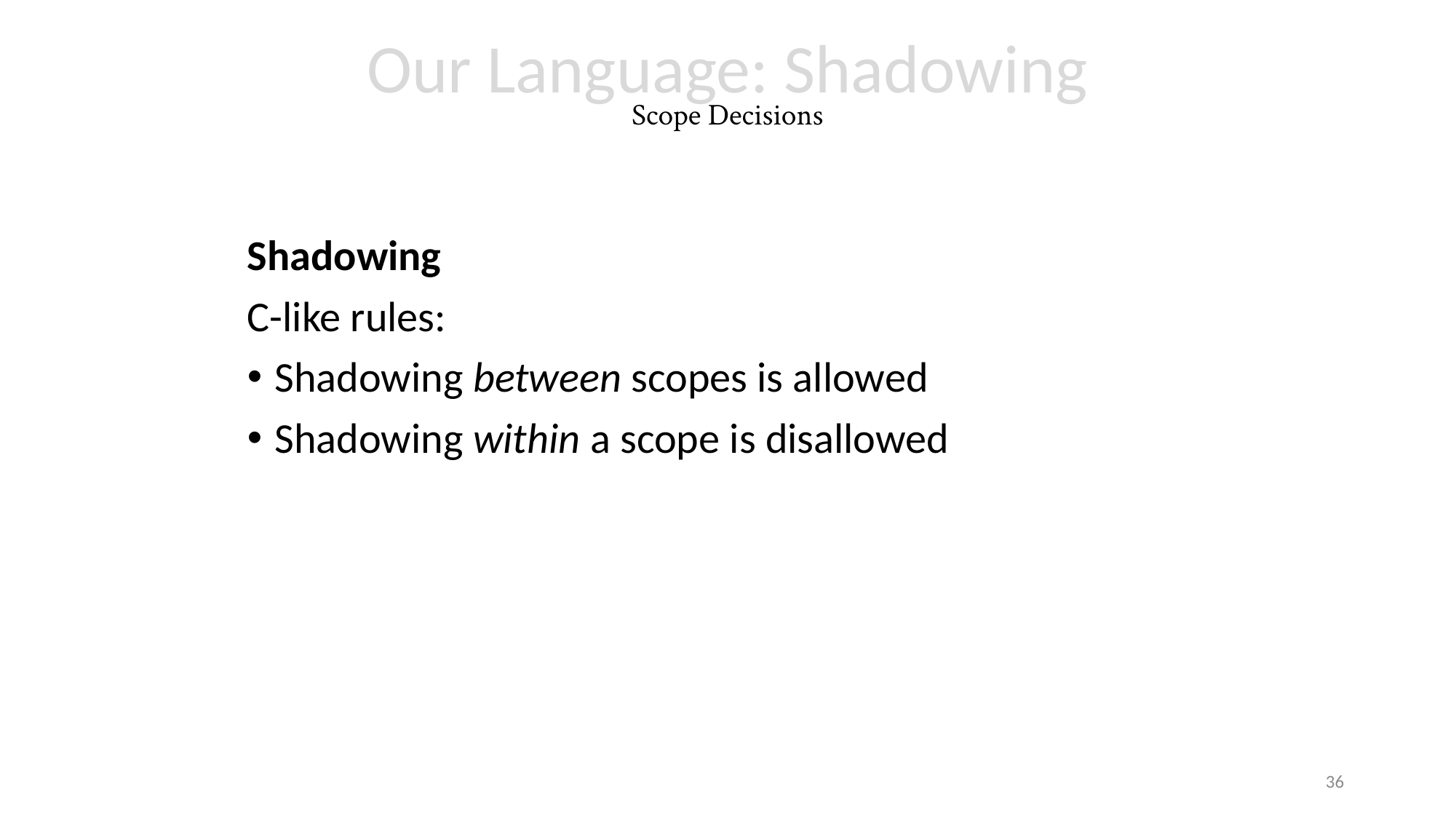

# Our Language: Shadowing Scope Decisions
Shadowing
C-like rules:
Shadowing between scopes is allowed
Shadowing within a scope is disallowed
36